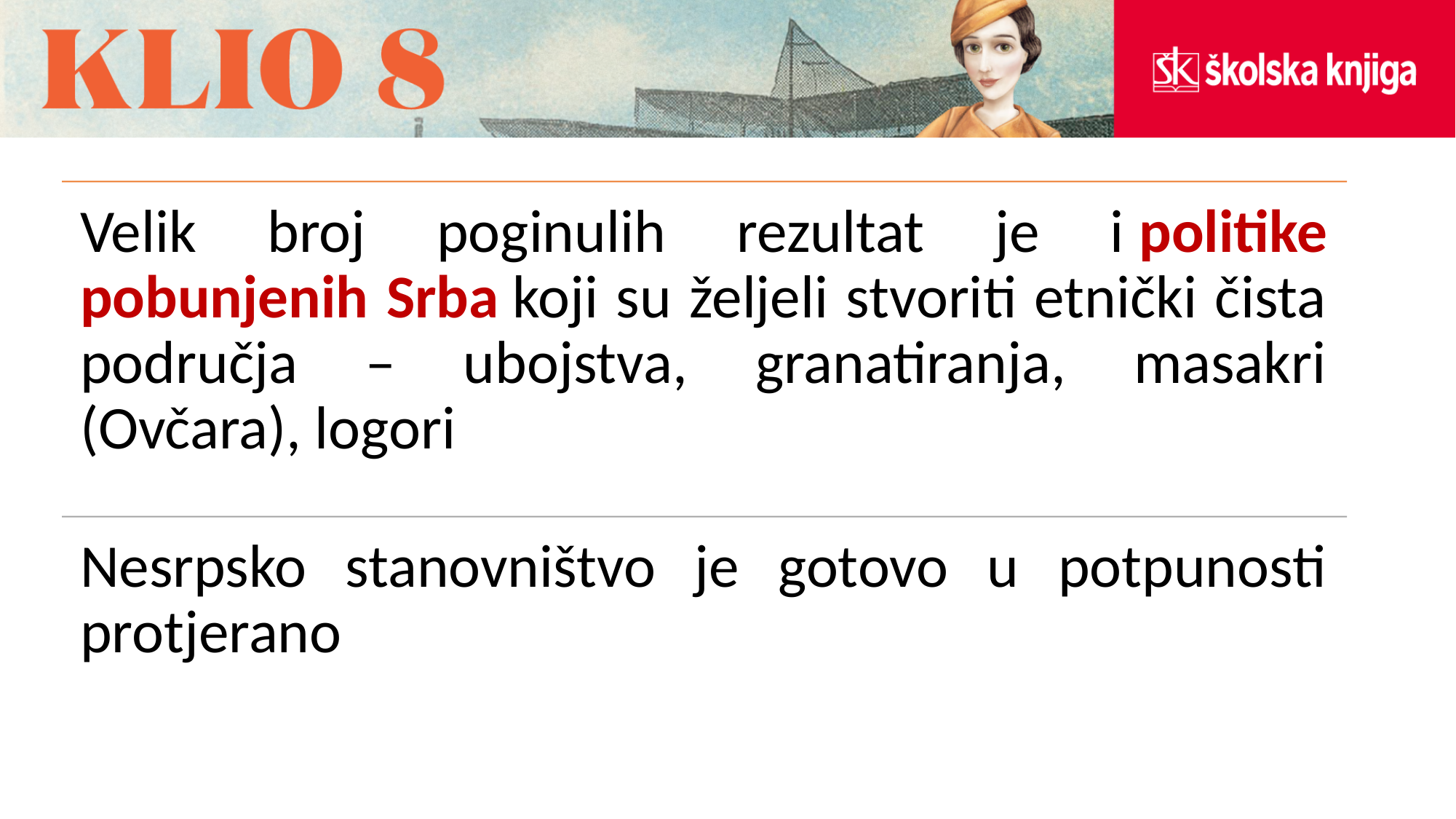

Velik broj poginulih rezultat je i politike pobunjenih Srba koji su željeli stvoriti etnički čista područja – ubojstva, granatiranja, masakri (Ovčara), logori
Nesrpsko stanovništvo je gotovo u potpunosti protjerano